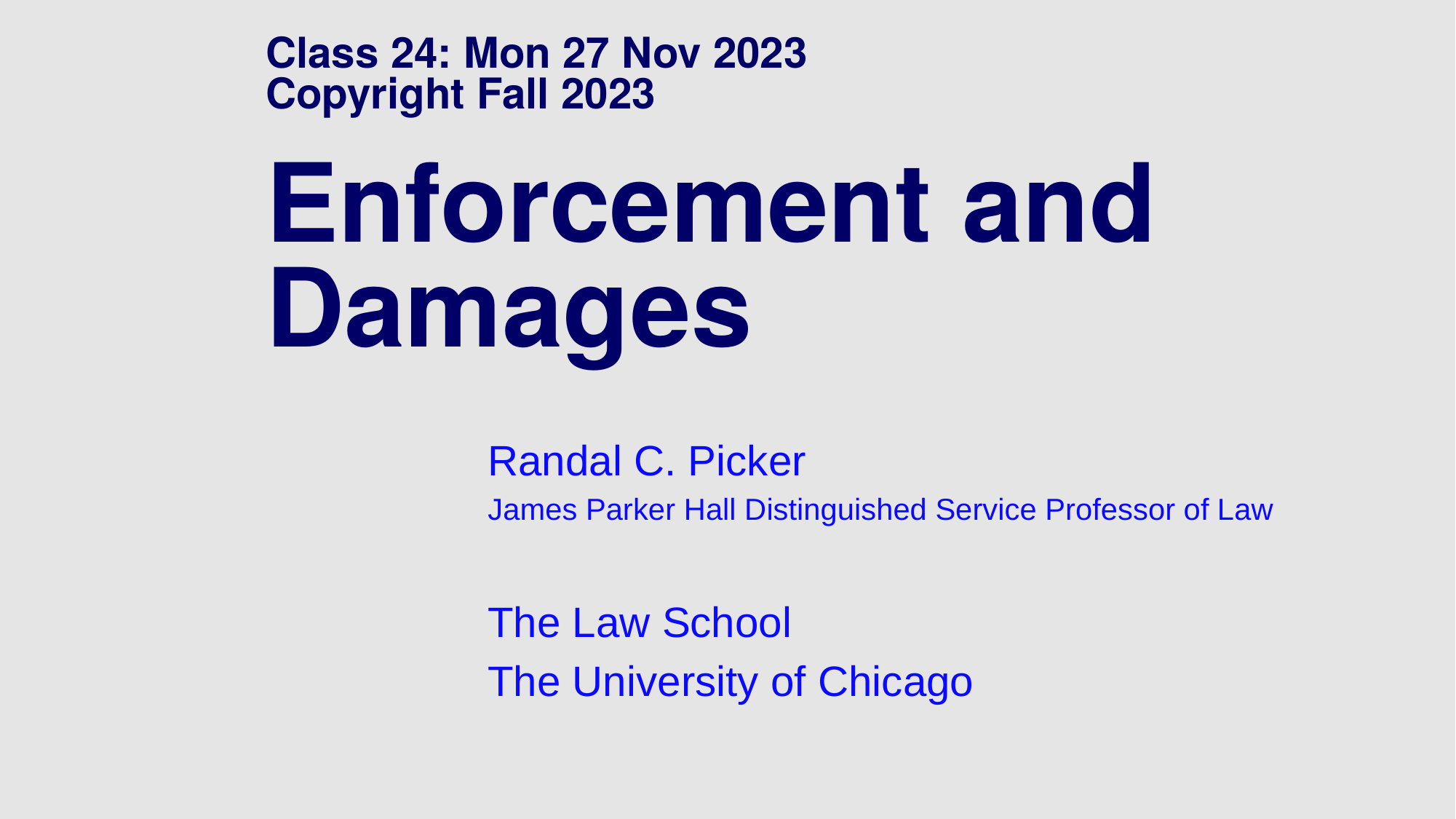

# Class 24: Mon 27 Nov 2023 Copyright Fall 2023 Enforcement and Damages
Randal C. Picker
James Parker Hall Distinguished Service Professor of Law

The Law School
The University of Chicago